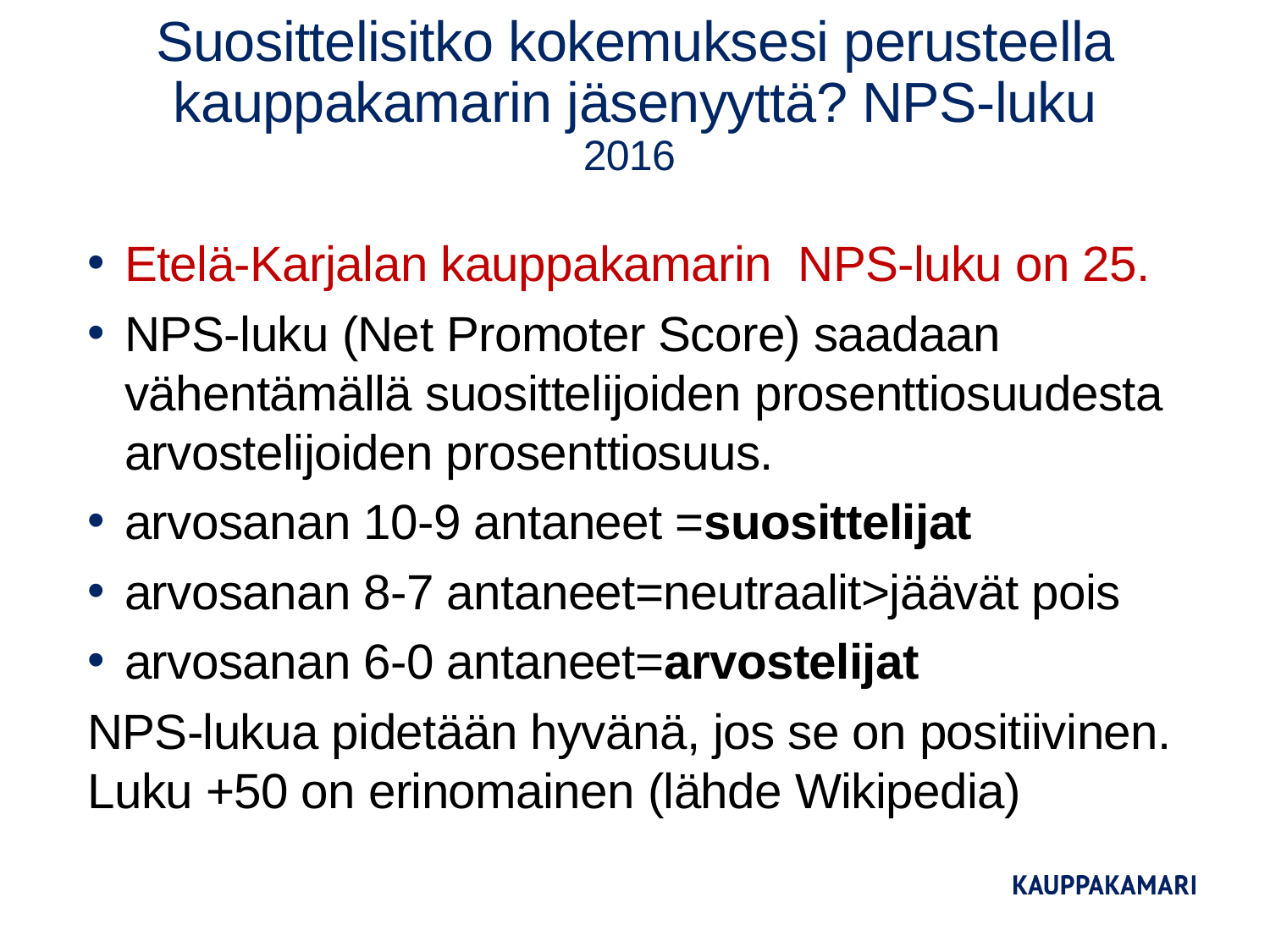

# Suosittelisitko kokemuksesi perusteella kauppakamarin jäsenyyttä? NPS-luku 2016
Etelä-Karjalan kauppakamarin  NPS-luku on 25.
NPS-luku (Net Promoter Score) saadaan vähentämällä suosittelijoiden prosenttiosuudesta arvostelijoiden prosenttiosuus.
arvosanan 10-9 antaneet =suosittelijat
arvosanan 8-7 antaneet=neutraalit>jäävät pois
arvosanan 6-0 antaneet=arvostelijat
NPS-lukua pidetään hyvänä, jos se on positiivinen. Luku +50 on erinomainen (lähde Wikipedia)